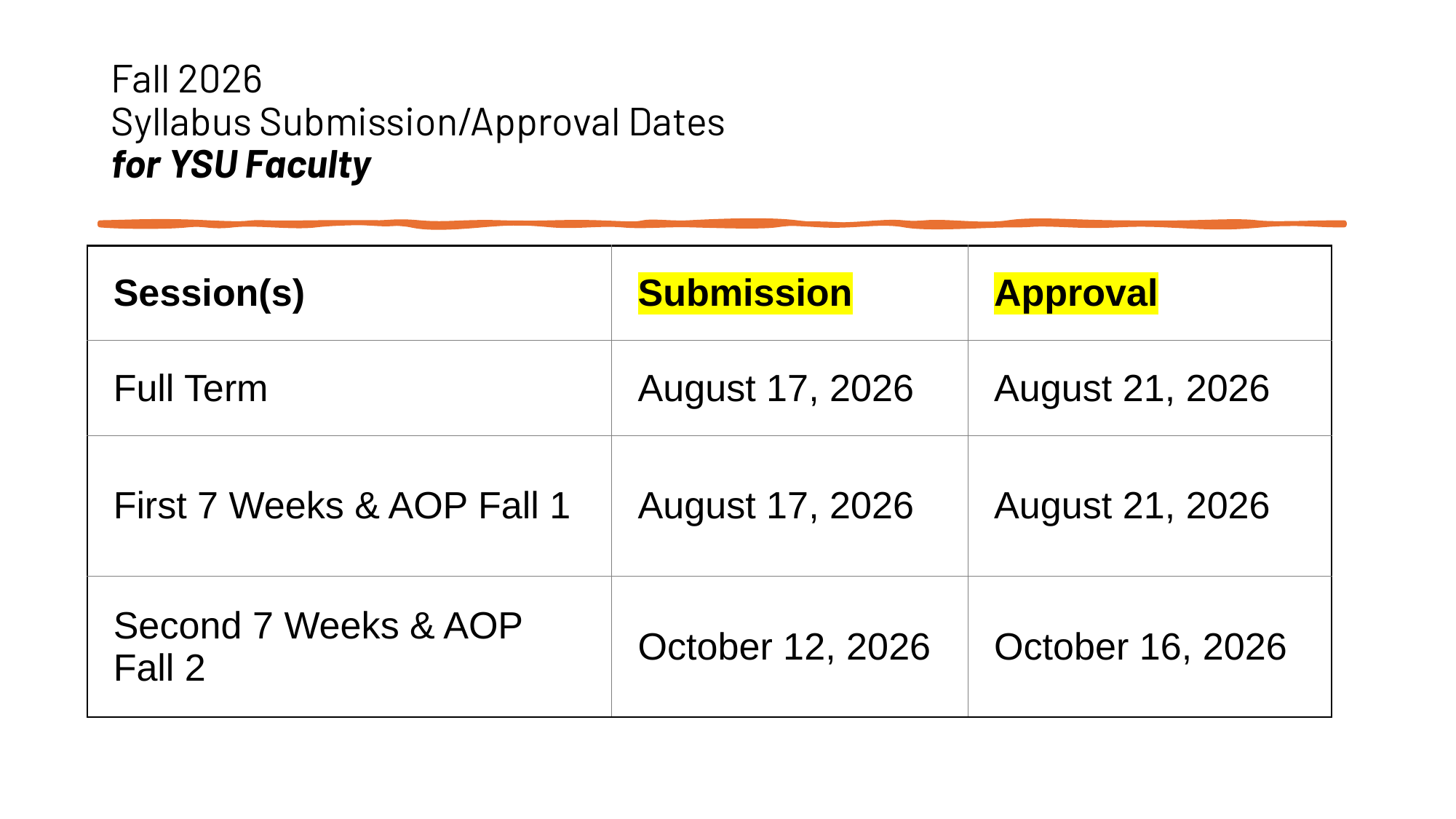

# Fall 2026 Syllabus Submission/Approval Dates for YSU Faculty

| Session(s) | Submission | Approval |
| --- | --- | --- |
| Full Term | August 17, 2026 | August 21, 2026 |
| First 7 Weeks & AOP Fall 1 | August 17, 2026 | August 21, 2026 |
| Second 7 Weeks & AOP Fall 2 | October 12, 2026 | October 16, 2026 |